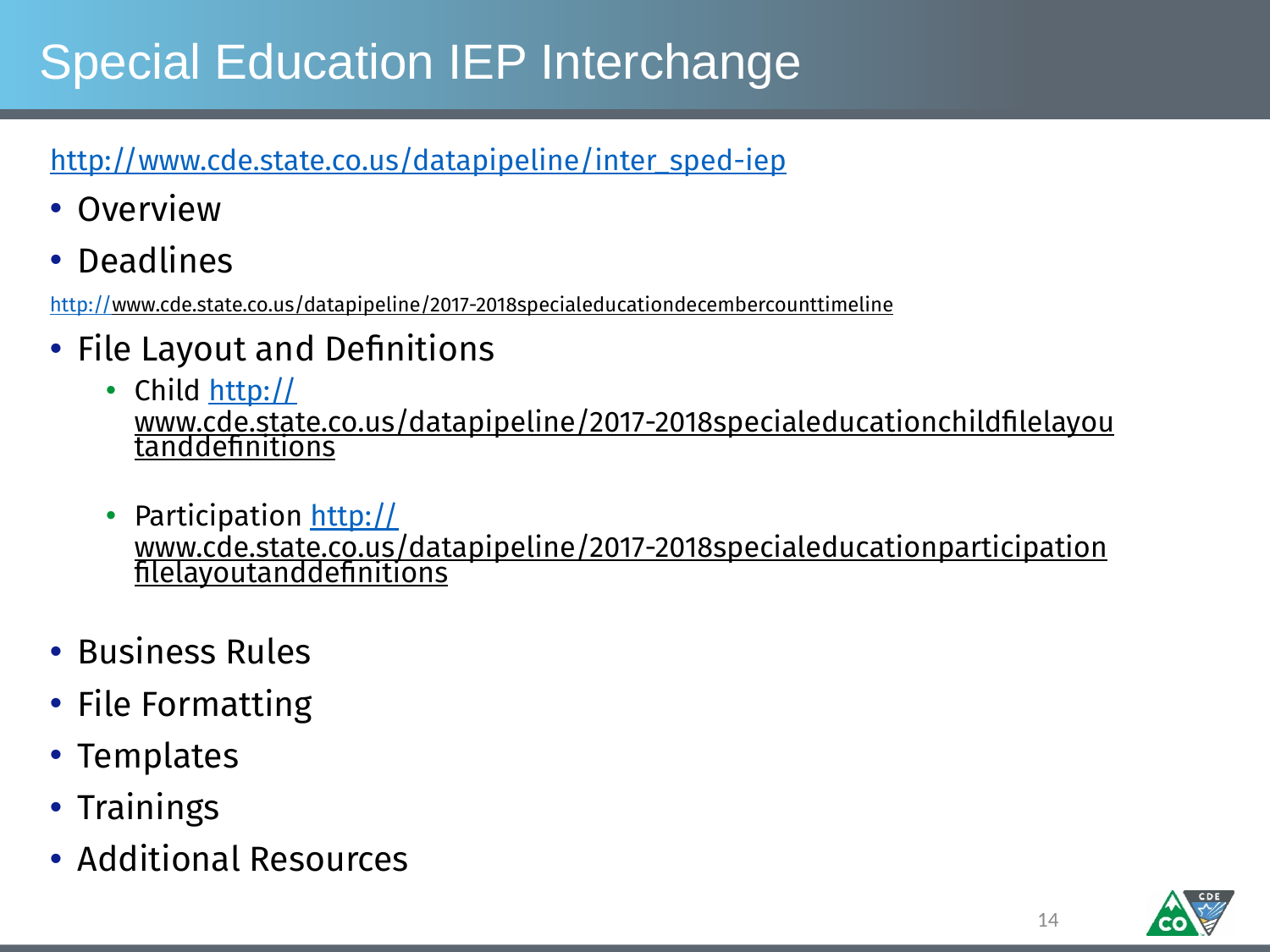

# Special Education IEP Interchange
http://www.cde.state.co.us/datapipeline/inter_sped-iep
Overview
Deadlines
http://www.cde.state.co.us/datapipeline/2017-2018specialeducationdecembercounttimeline
File Layout and Definitions
Child http://www.cde.state.co.us/datapipeline/2017-2018specialeducationchildfilelayoutanddefinitions
Participation http://www.cde.state.co.us/datapipeline/2017-2018specialeducationparticipationfilelayoutanddefinitions
Business Rules
File Formatting
Templates
Trainings
Additional Resources